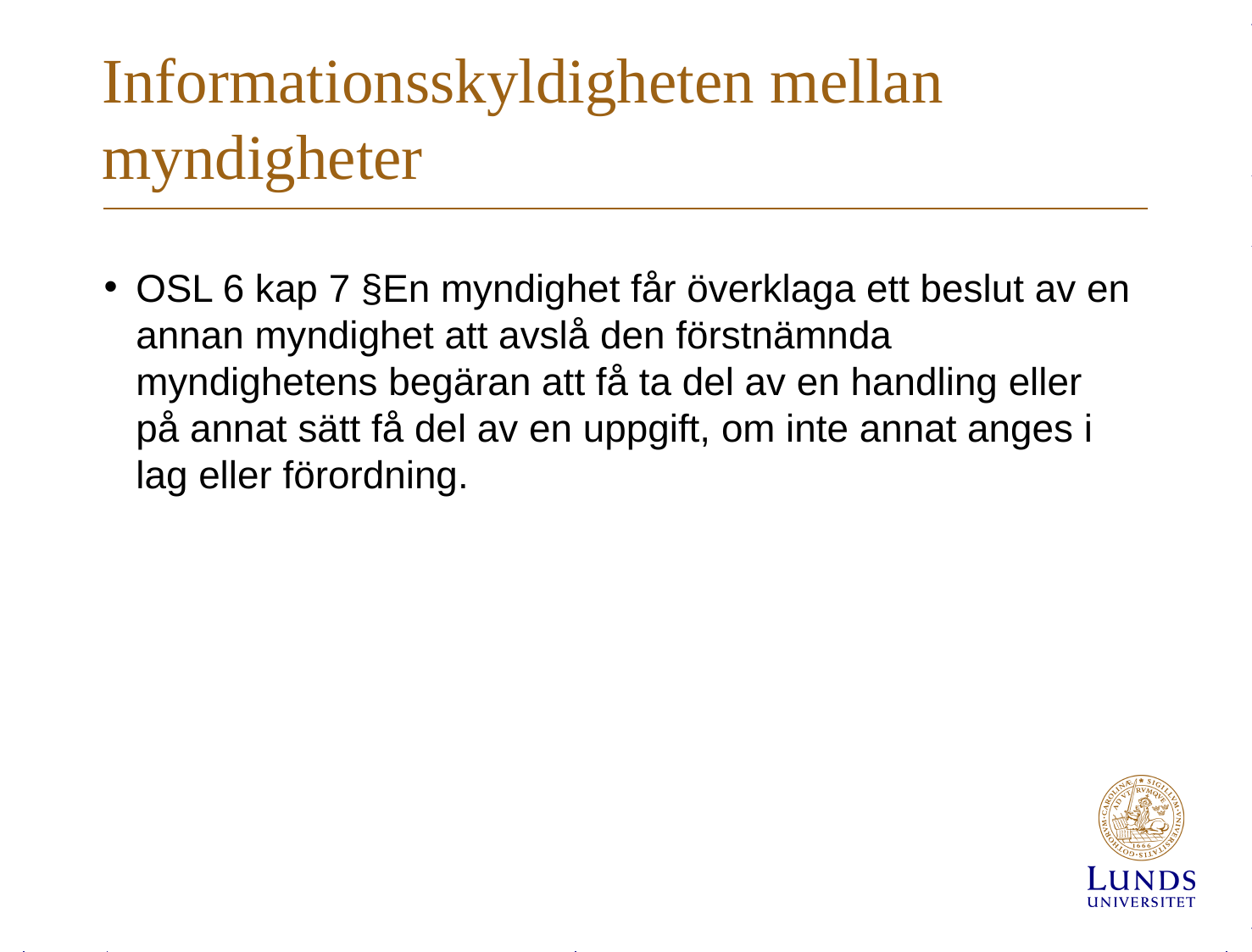

# Informationsskyldigheten mellan myndigheter
OSL 6 kap 7 §En myndighet får överklaga ett beslut av en annan myndighet att avslå den förstnämnda myndighetens begäran att få ta del av en handling eller på annat sätt få del av en uppgift, om inte annat anges i lag eller förordning.